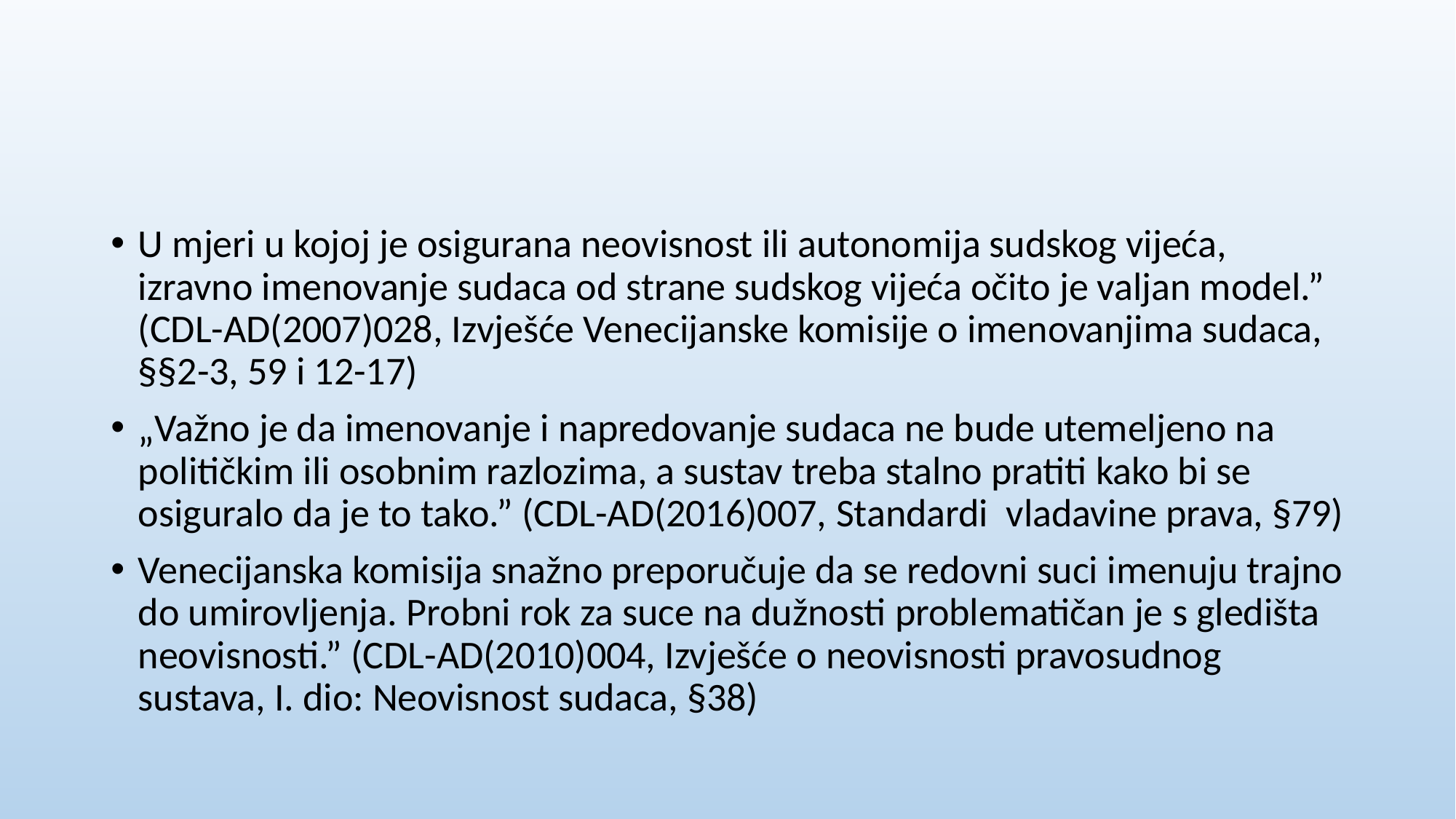

#
U mjeri u kojoj je osigurana neovisnost ili autonomija sudskog vijeća, izravno imenovanje sudaca od strane sudskog vijeća očito je valjan model.” (CDL-AD(2007)028, Izvješće Venecijanske komisije o imenovanjima sudaca, §§2-3, 59 i 12-17)
„Važno je da imenovanje i napredovanje sudaca ne bude utemeljeno na političkim ili osobnim razlozima, a sustav treba stalno pratiti kako bi se osiguralo da je to tako.” (CDL-AD(2016)007, Standardi  vladavine prava, §79)
Venecijanska komisija snažno preporučuje da se redovni suci imenuju trajno do umirovljenja. Probni rok za suce na dužnosti problematičan je s gledišta neovisnosti.” (CDL-AD(2010)004, Izvješće o neovisnosti pravosudnog sustava, I. dio: Neovisnost sudaca, §38)